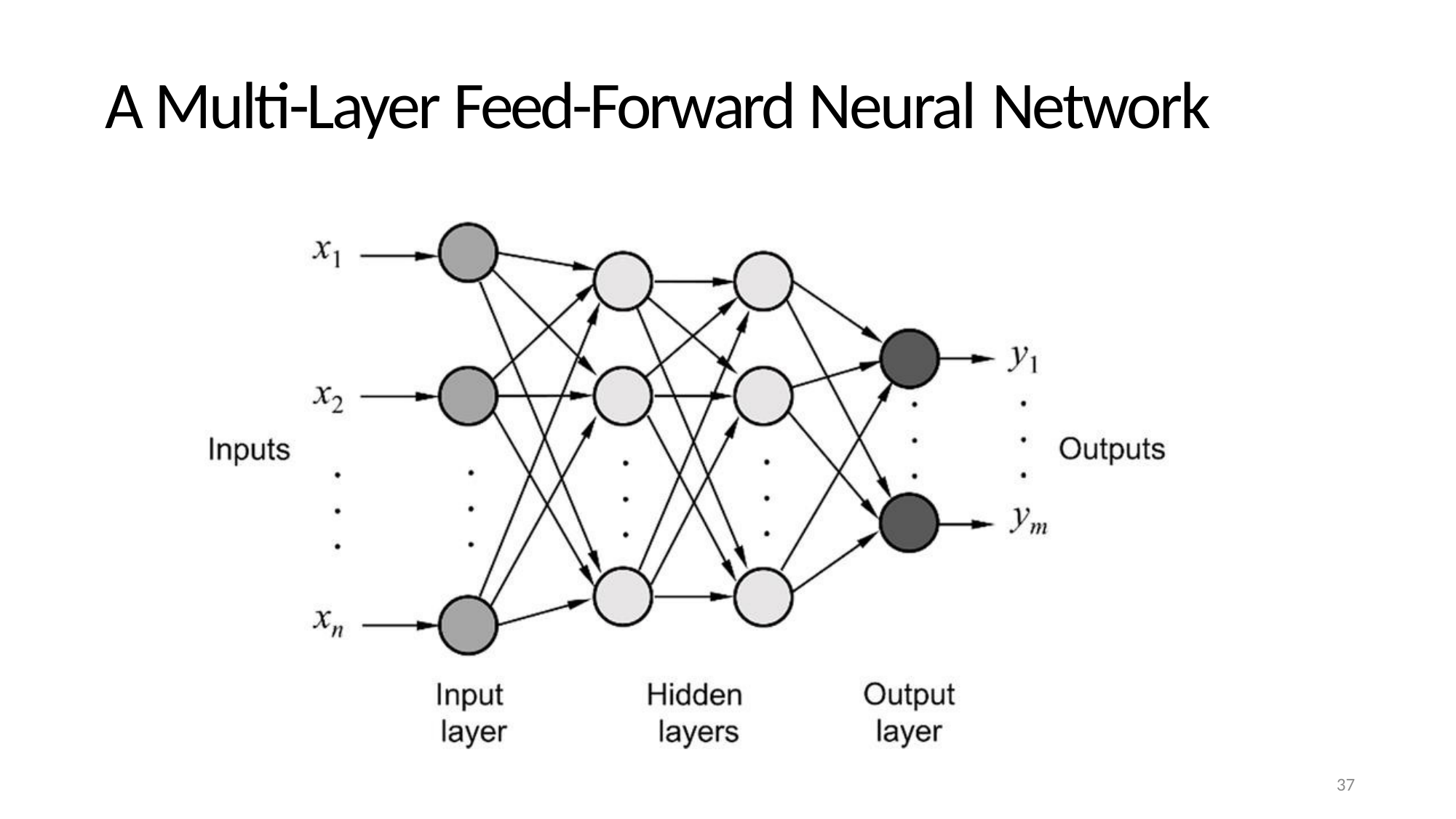

37
# A Multi-Layer Feed-Forward Neural Network